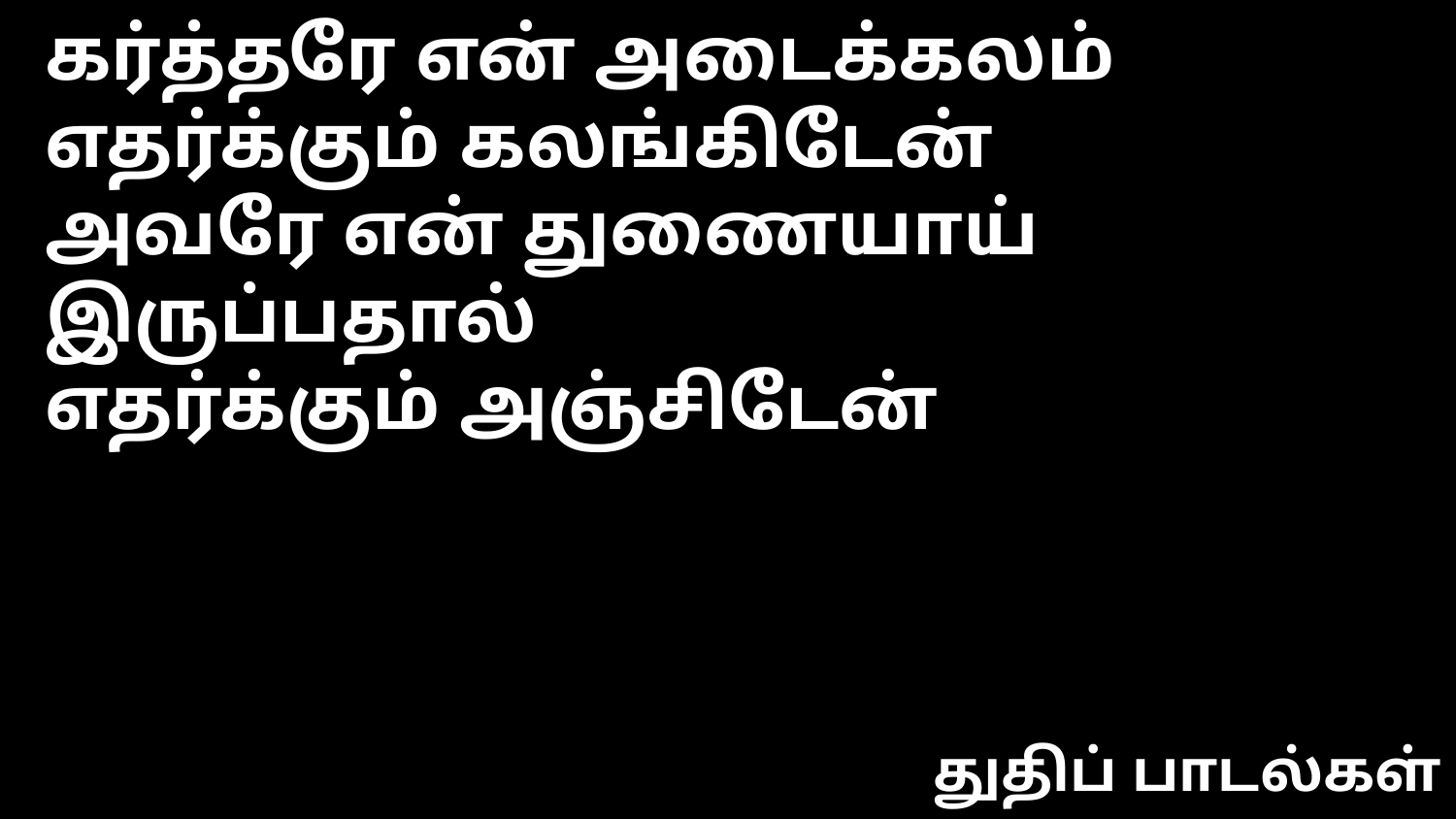

கர்த்தரே என் அடைக்கலம்
எதர்க்கும் கலங்கிடேன்
அவரே என் துணையாய் இருப்பதால்
எதர்க்கும் அஞ்சிடேன்

துதிப் பாடல்கள்